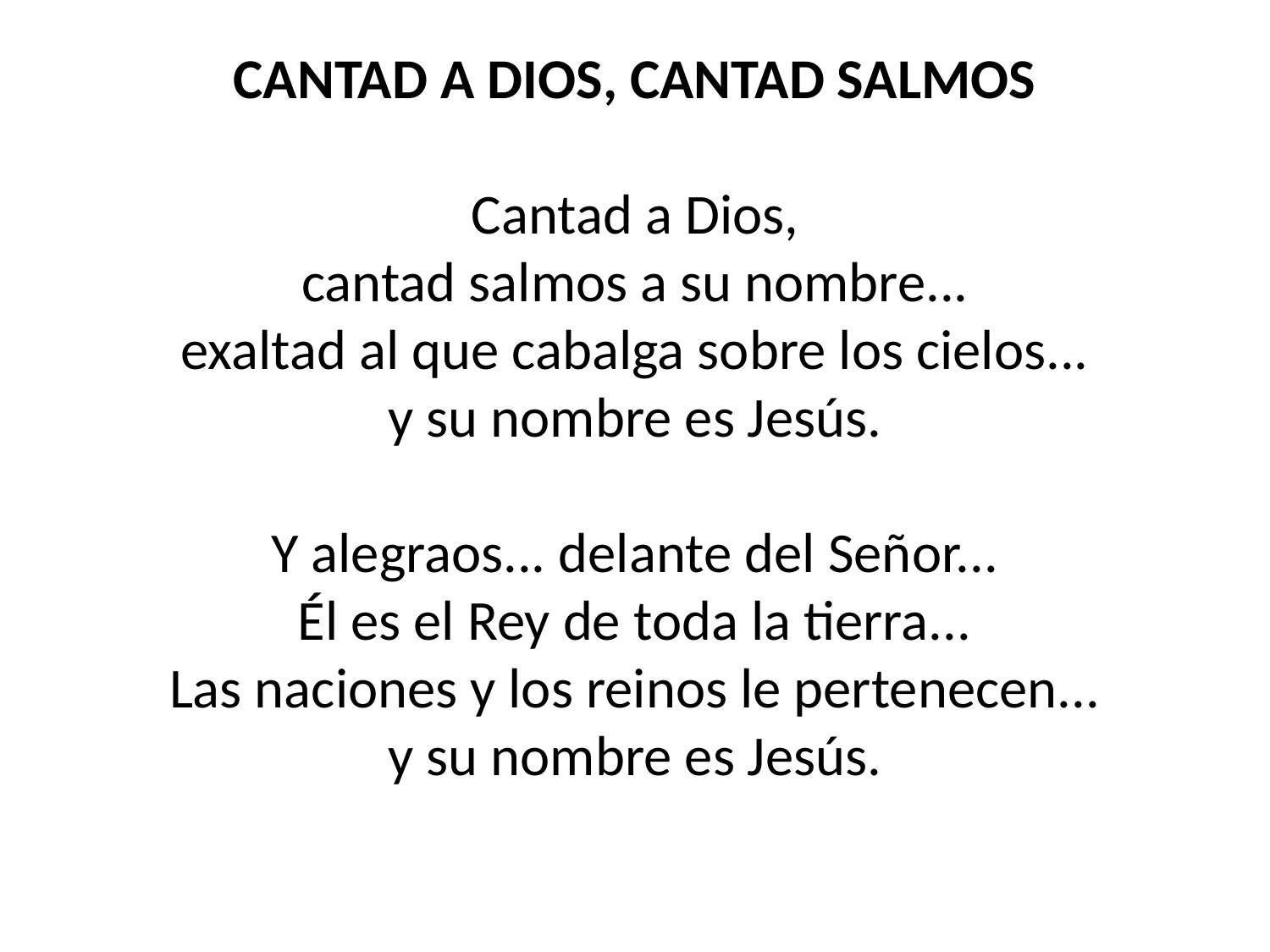

CANTAD A DIOS, CANTAD SALMOS

Cantad a Dios,
cantad salmos a su nombre...
exaltad al que cabalga sobre los cielos...
y su nombre es Jesús.

Y alegraos... delante del Señor...
Él es el Rey de toda la tierra...
Las naciones y los reinos le pertenecen...
y su nombre es Jesús.